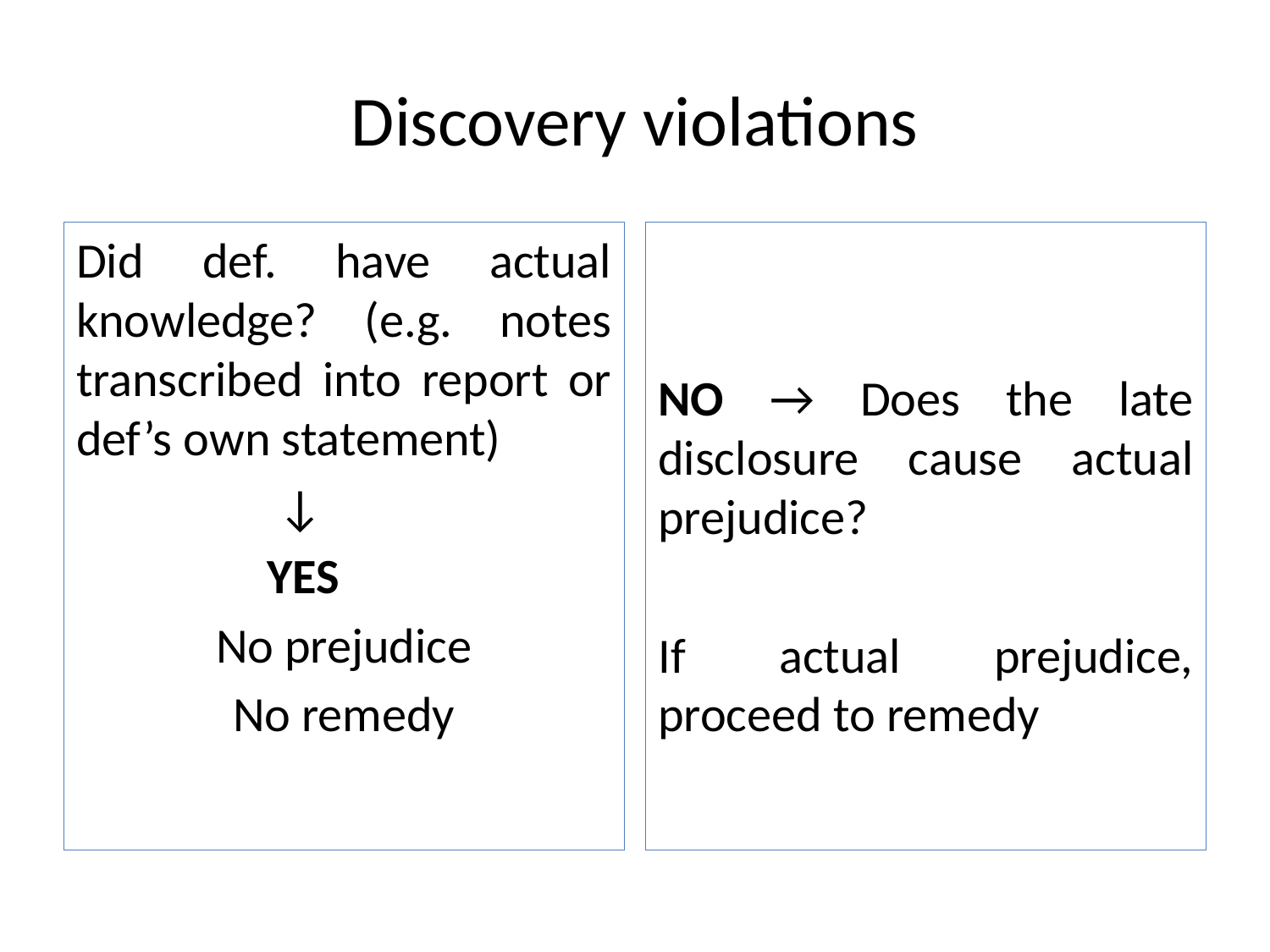

# Discovery violations
Did def. have actual knowledge? (e.g. notes transcribed into report or def’s own statement)
                  ↓
                 YES
No prejudice
No remedy

NO → Does the late disclosure cause actual prejudice?

If actual prejudice, proceed to remedy